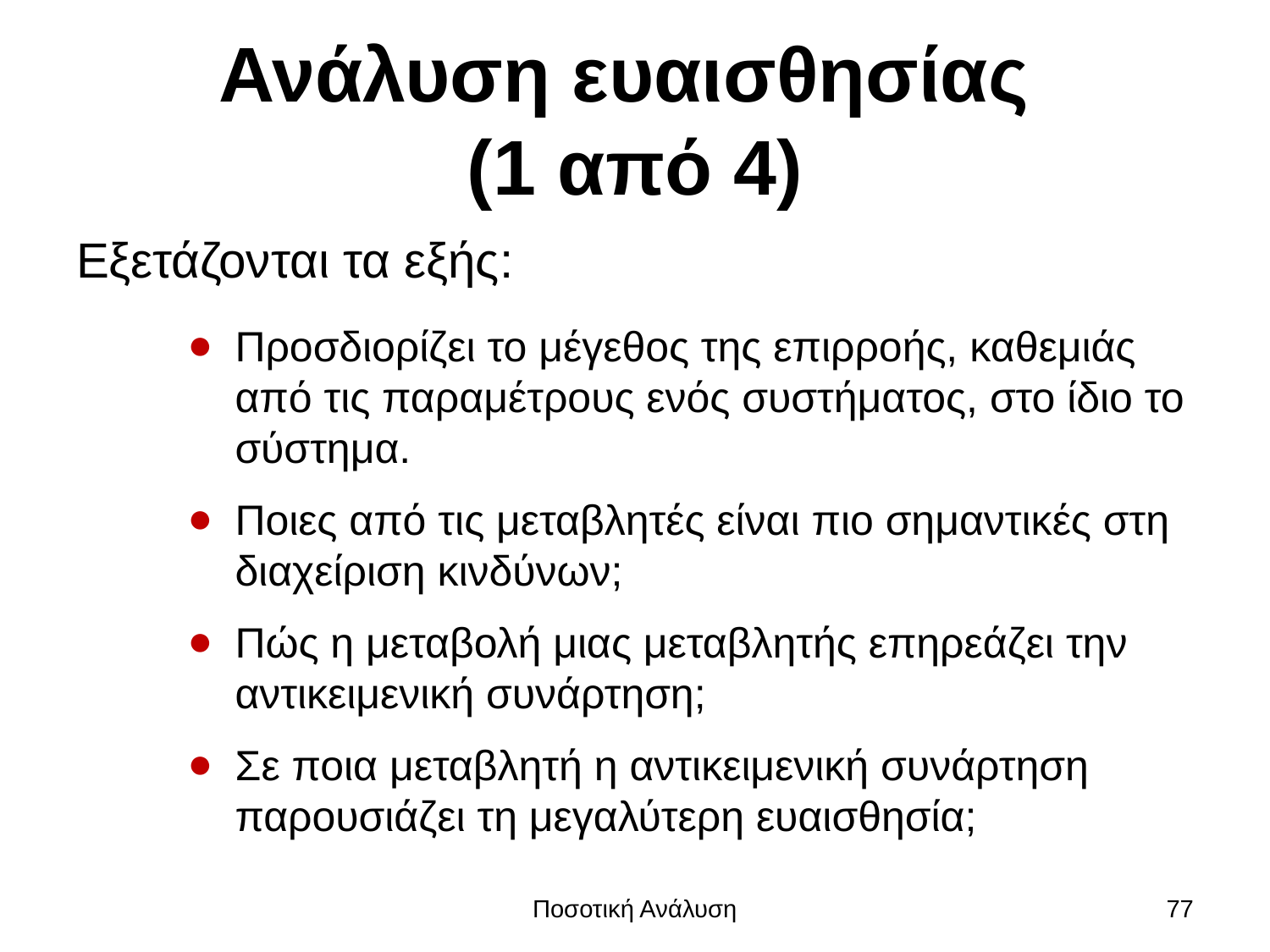

# Ανάλυση ευαισθησίας (1 από 4)
Εξετάζονται τα εξής:
Προσδιορίζει το μέγεθος της επιρροής, καθεμιάς από τις παραμέτρους ενός συστήματος, στο ίδιο το σύστημα.
Ποιες από τις μεταβλητές είναι πιο σημαντικές στη διαχείριση κινδύνων;
Πώς η μεταβολή μιας μεταβλητής επηρεάζει την αντικειμενική συνάρτηση;
Σε ποια μεταβλητή η αντικειμενική συνάρτηση παρουσιάζει τη μεγαλύτερη ευαισθησία;

Ποσοτική Ανάλυση
77